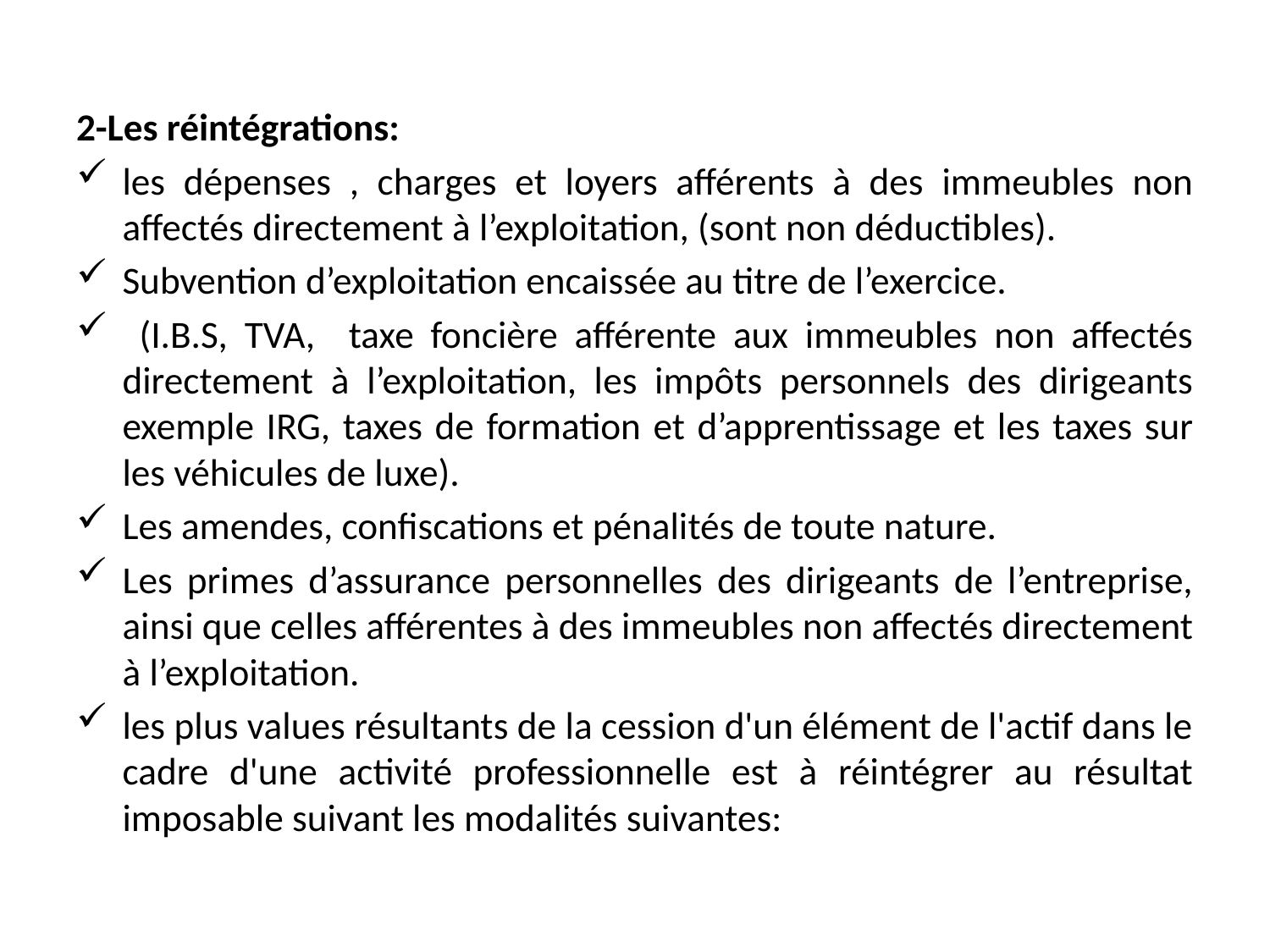

2-Les réintégrations:
les dépenses , charges et loyers afférents à des immeubles non affectés directement à l’exploitation, (sont non déductibles).
Subvention d’exploitation encaissée au titre de l’exercice.
 (I.B.S, TVA,  taxe foncière afférente aux immeubles non affectés directement à l’exploitation, les impôts personnels des dirigeants exemple IRG, taxes de formation et d’apprentissage et les taxes sur les véhicules de luxe).
Les amendes, confiscations et pénalités de toute nature.
Les primes d’assurance personnelles des dirigeants de l’entreprise, ainsi que celles afférentes à des immeubles non affectés directement à l’exploitation.
les plus values résultants de la cession d'un élément de l'actif dans le cadre d'une activité professionnelle est à réintégrer au résultat imposable suivant les modalités suivantes: